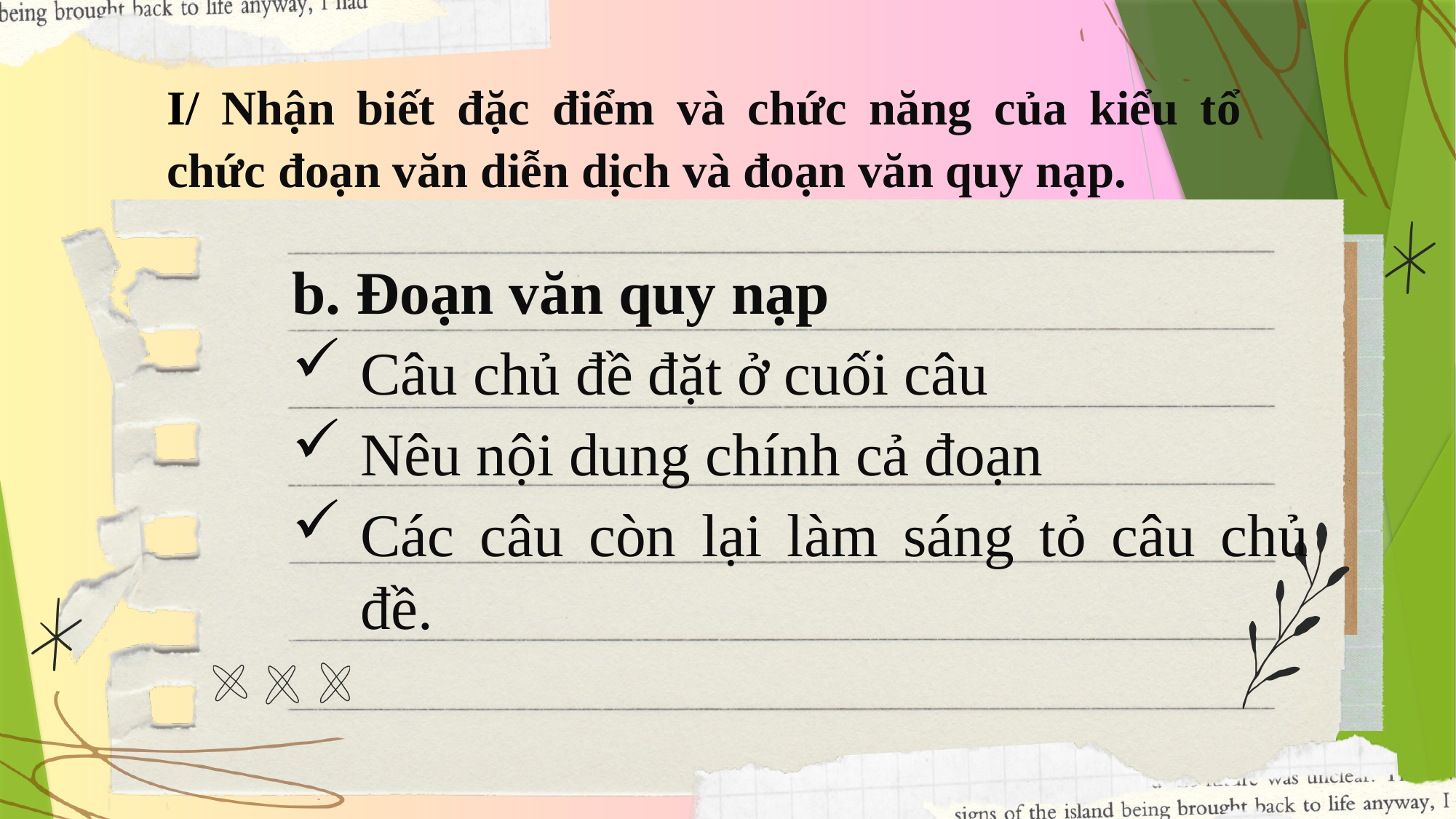

I/ Nhận biết đặc điểm và chức năng của kiểu tổ chức đoạn văn diễn dịch và đoạn văn quy nạp.

b. Đoạn văn quy nạp
Câu chủ đề đặt ở cuối câu
Nêu nội dung chính cả đoạn
Các câu còn lại làm sáng tỏ câu chủ đề.